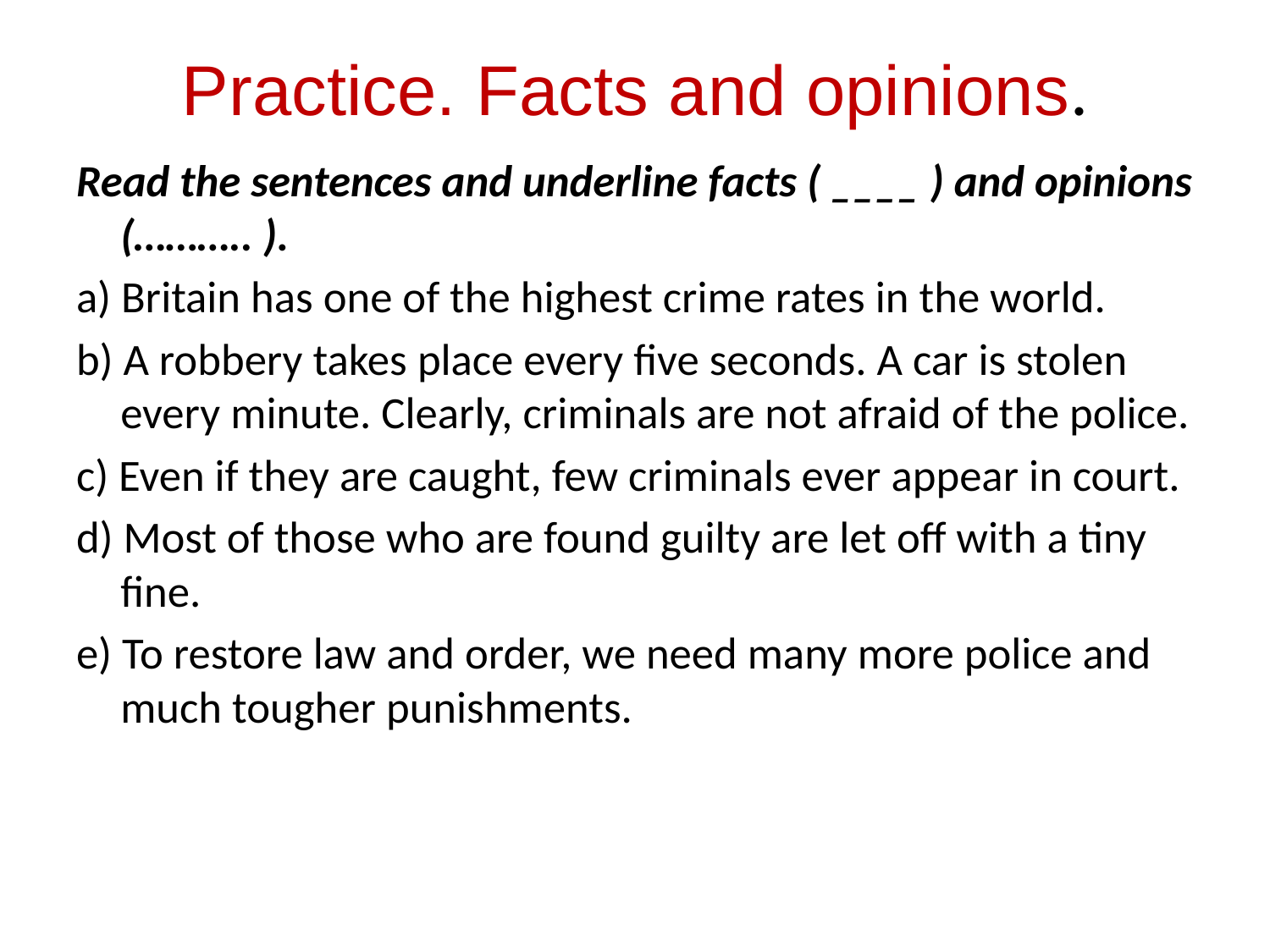

# Practice. Facts and opinions.
Read the sentences and underline facts ( ____ ) and opinions (……….. ).
a) Britain has one of the highest crime rates in the world.
b) A robbery takes place every five seconds. A car is stolen every minute. Clearly, criminals are not afraid of the police.
c) Even if they are caught, few criminals ever appear in court.
d) Most of those who are found guilty are let off with a tiny fine.
e) To restore law and order, we need many more police and much tougher punishments.